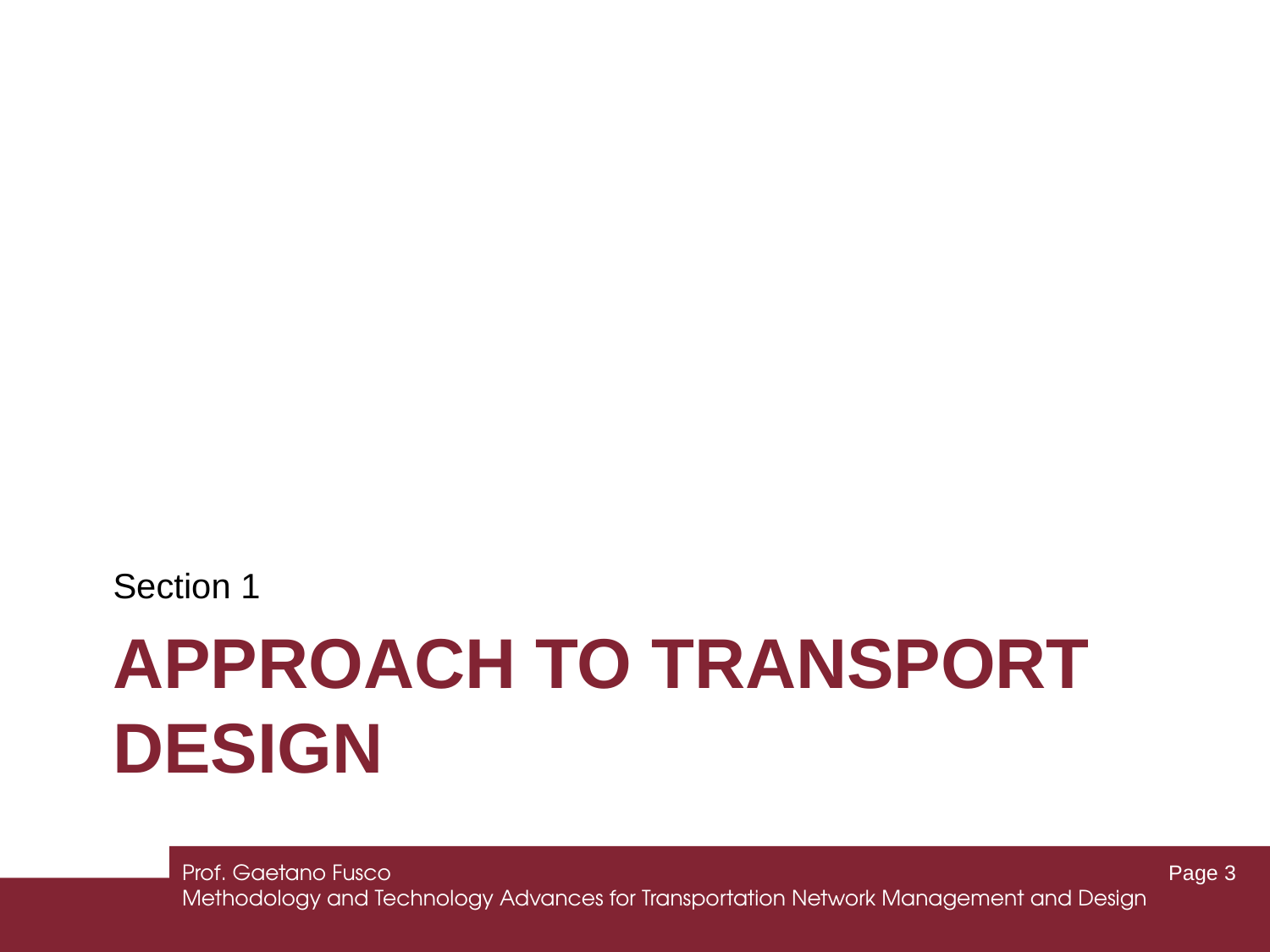

Section 1
# APproach to Transport Design
Prof. Gaetano Fusco
Methodology and Technology Advances for Transportation Network Management and Design
Page 3